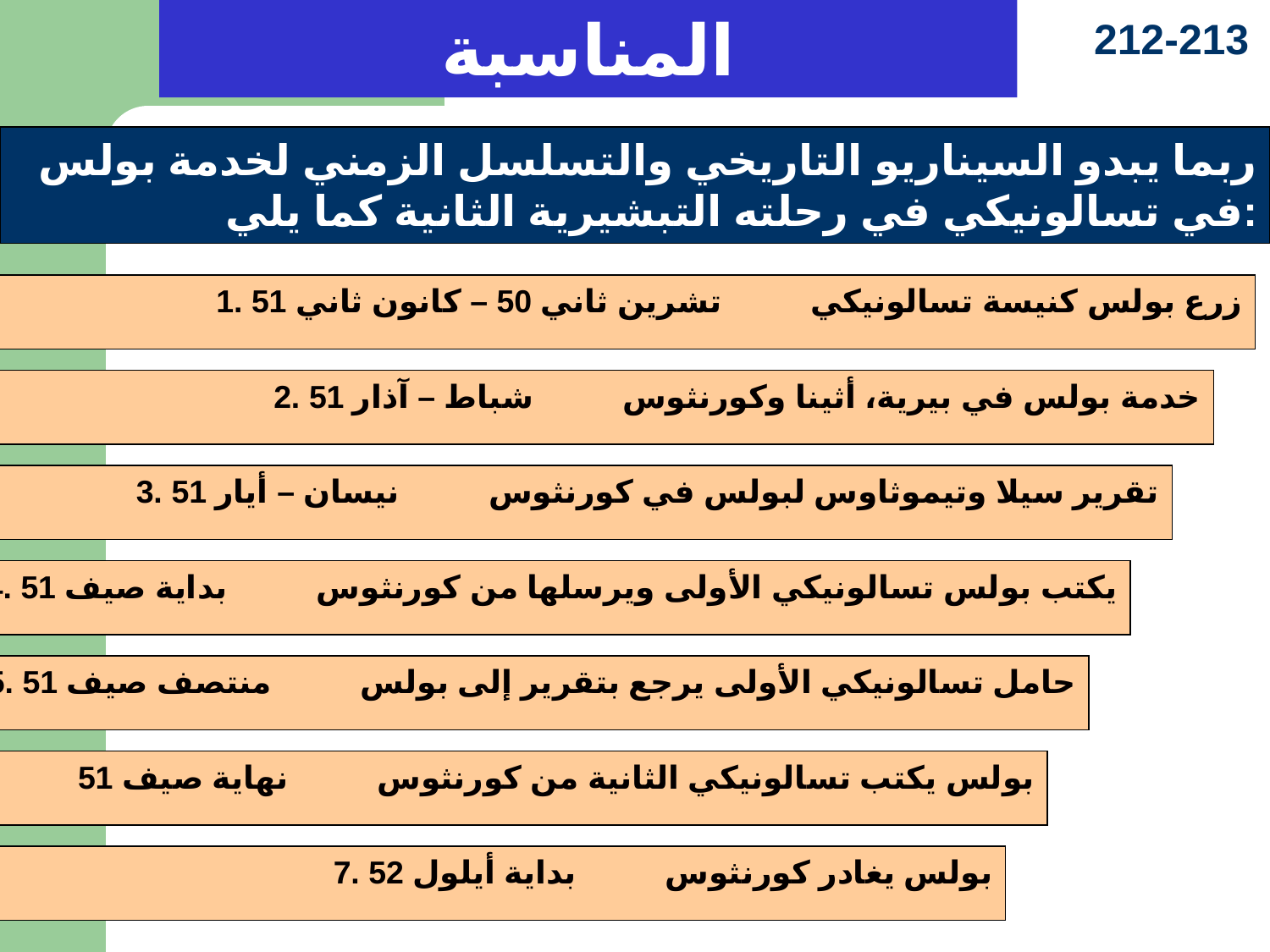

المناسبة
212-213
ربما يبدو السيناريو التاريخي والتسلسل الزمني لخدمة بولس في تسالونيكي في رحلته التبشيرية الثانية كما يلي:
1. زرع بولس كنيسة تسالونيكي          تشرين ثاني 50 – كانون ثاني 51
2. خدمة بولس في بيرية، أثينا وكورنثوس          شباط – آذار 51
3. تقرير سيلا وتيموثاوس لبولس في كورنثوس          نيسان – أيار 51
4. يكتب بولس تسالونيكي الأولى ويرسلها من كورنثوس          بداية صيف 51
5. حامل تسالونيكي الأولى يرجع بتقرير إلى بولس          منتصف صيف 51
بولس يكتب تسالونيكي الثانية من كورنثوس          نهاية صيف 51
7. بولس يغادر كورنثوس          بداية أيلول 52